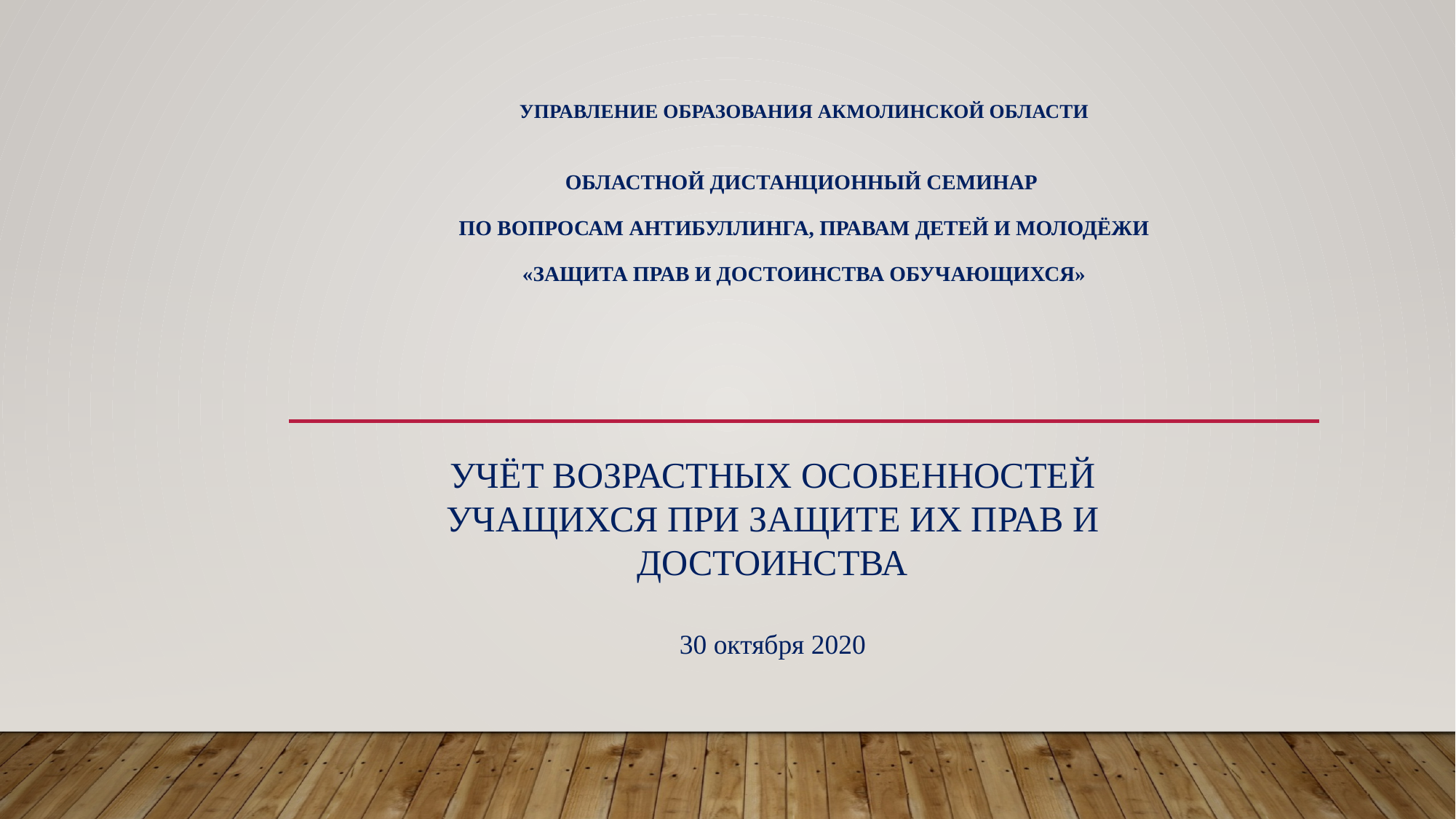

# Управление образования Акмолинской области
Областной дистанционный семинар
по вопросам антибуллинга, правам детей и молодёжи
«Защита прав и достоинства обучающихся»

УЧЁТ ВОЗРАСТНЫХ ОСОБЕННОСТЕЙ УЧАЩИХСЯ ПРИ ЗАЩИТЕ ИХ ПРАВ И ДОСТОИНСТВА

30 октября 2020